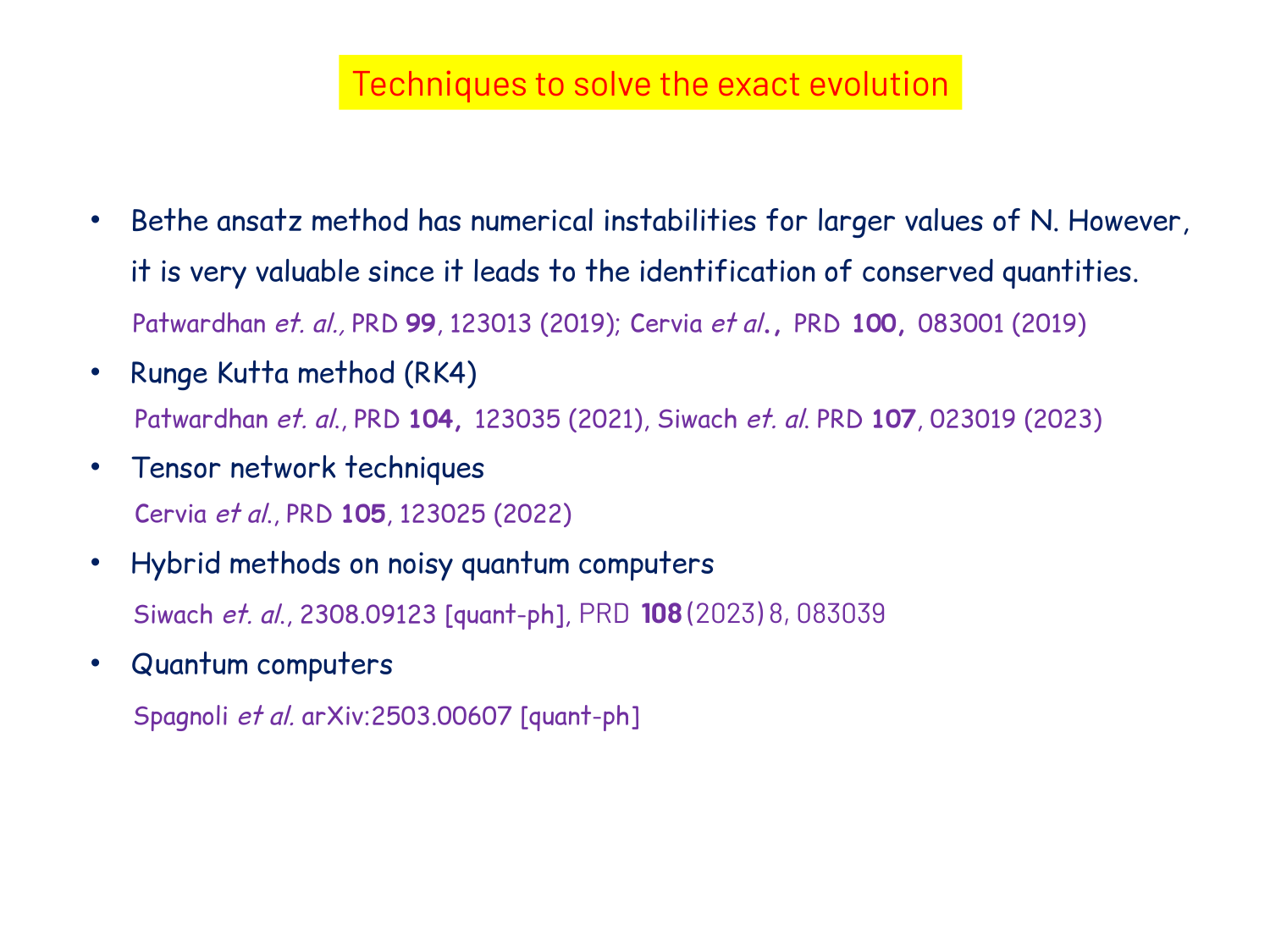

Techniques to solve the exact evolution
Bethe ansatz method has numerical instabilities for larger values of N. However, it is very valuable since it leads to the identification of conserved quantities.
     Patwardhan et. al., PRD 99, 123013 (2019); Cervia et al., PRD 100, 083001 (2019)
Runge Kutta method (RK4)
      Patwardhan et. al., PRD 104, 123035 (2021), Siwach et. al. PRD 107, 023019 (2023)
Tensor network techniques
      Cervia et al., PRD 105, 123025 (2022)
Hybrid methods on noisy quantum computers
     Siwach et. al., 2308.09123 [quant-ph], PRD  108 (2023) 8, 083039
Quantum computers
     Spagnoli et al. arXiv:2503.00607 [quant-ph]